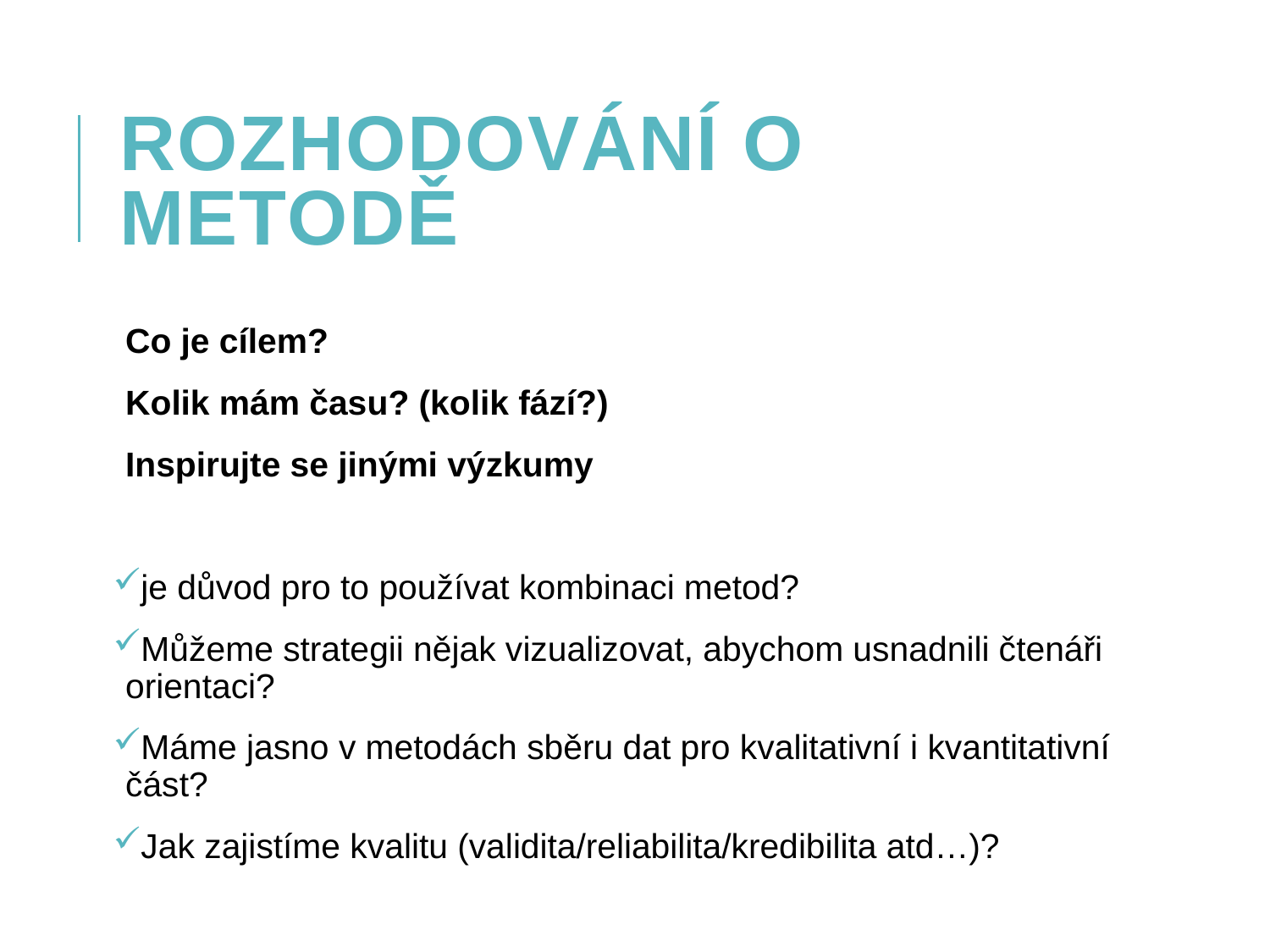

# Rozhodování o metodě
Co je cílem?
Kolik mám času? (kolik fází?)
Inspirujte se jinými výzkumy

je důvod pro to používat kombinaci metod?
Můžeme strategii nějak vizualizovat, abychom usnadnili čtenáři orientaci?
Máme jasno v metodách sběru dat pro kvalitativní i kvantitativní část?
Jak zajistíme kvalitu (validita/reliabilita/kredibilita atd…)?